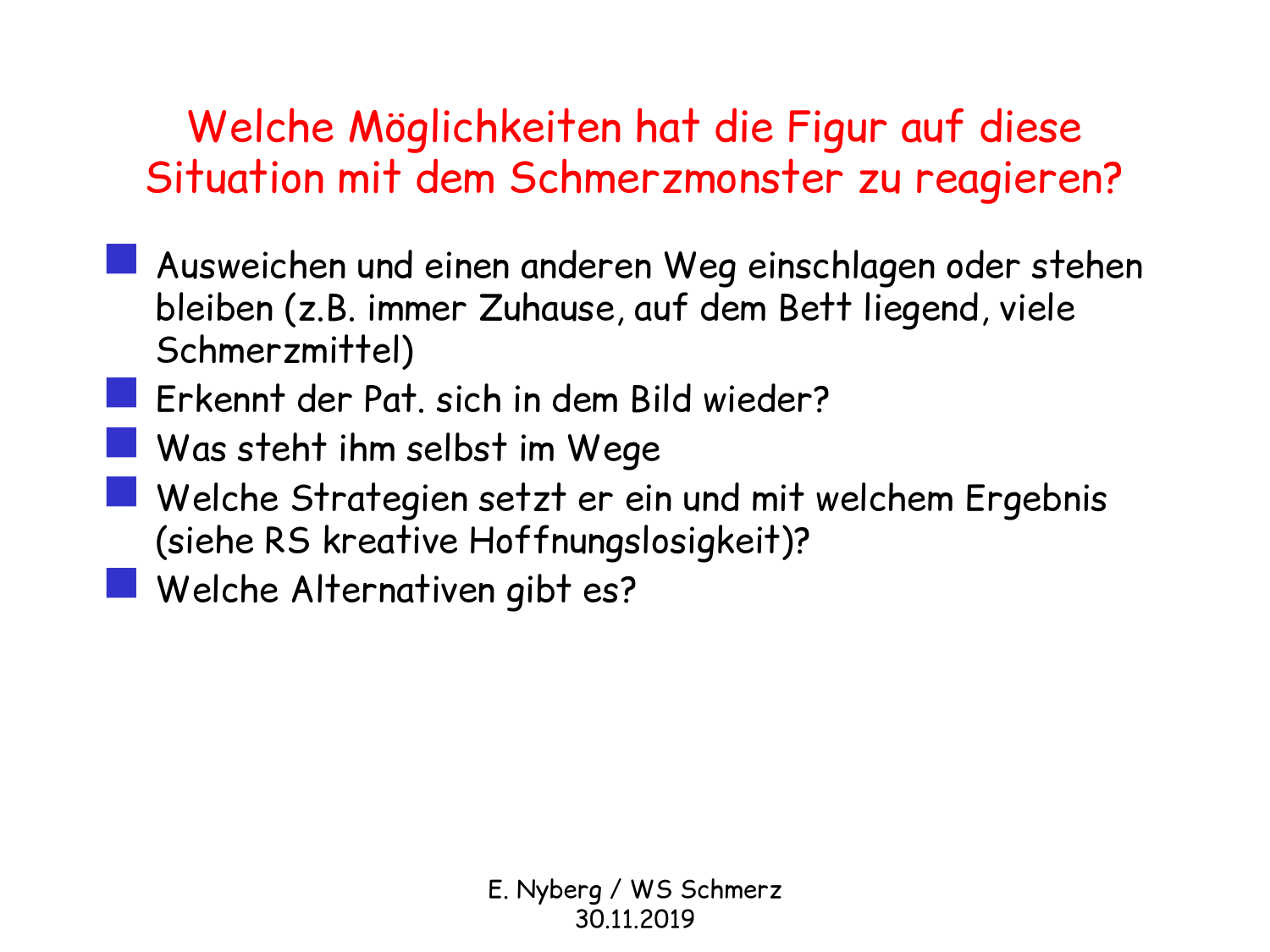

# Welche Möglichkeiten hat die Figur auf diese Situation mit dem Schmerzmonster zu reagieren?
Ausweichen und einen anderen Weg einschlagen oder stehen bleiben (z.B. immer Zuhause, auf dem Bett liegend, viele Schmerzmittel)
Erkennt der Pat. sich in dem Bild wieder?
Was steht ihm selbst im Wege
Welche Strategien setzt er ein und mit welchem Ergebnis (siehe RS kreative Hoffnungslosigkeit)?
Welche Alternativen gibt es?

E. Nyberg / WS Schmerz 30.11.2019